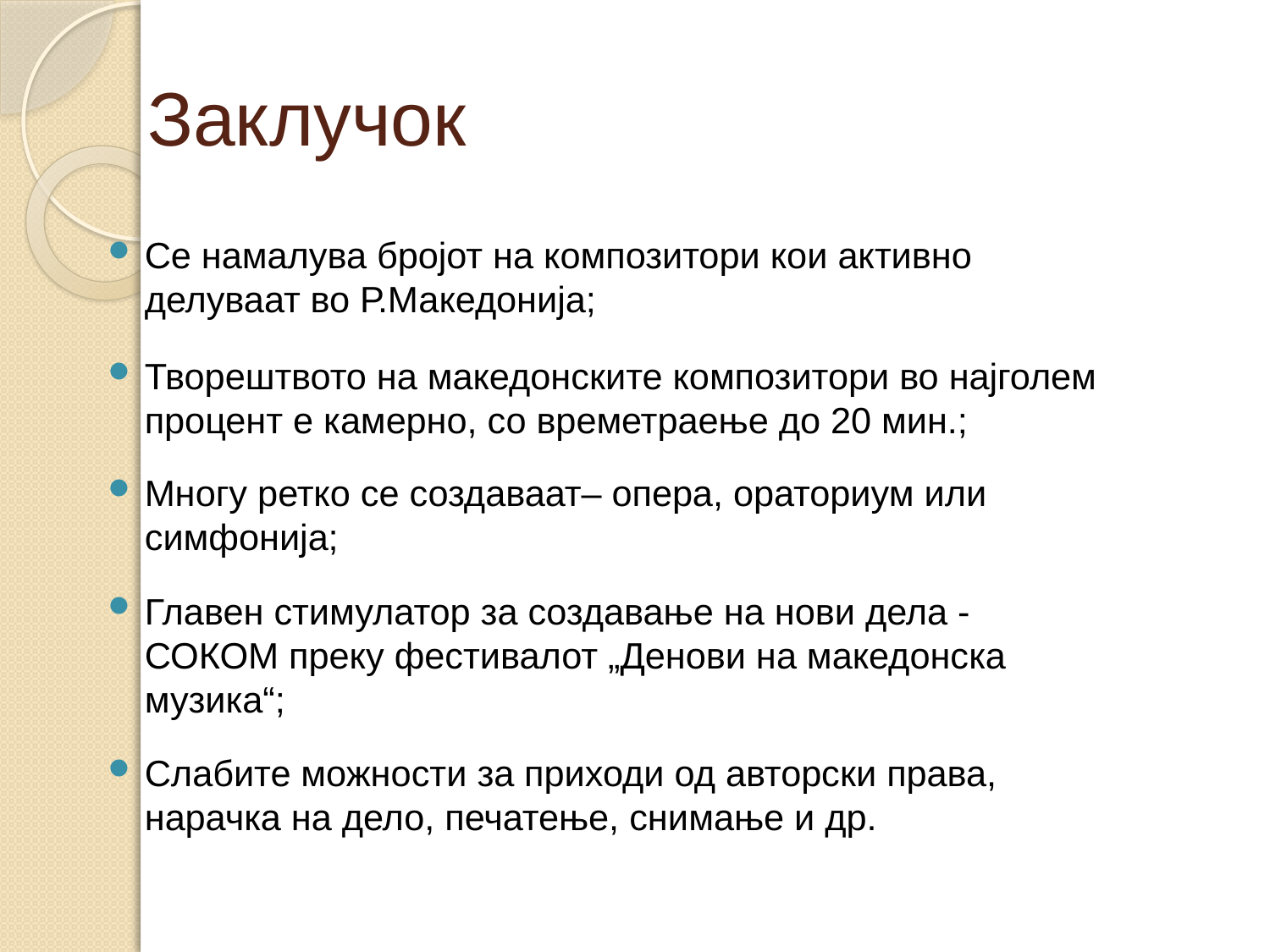

# Заклучок
Се намалува бројот на композитори кои активно делуваат во Р.Македонија;

Творештвото на македонските композитори во најголем процент е камерно, со времетраење до 20 мин.;

Многу ретко се создаваат– опера, ораториум или симфонија;

Главен стимулатор за создавање на нови дела - СОКОМ преку фестивалот „Денови на македонска музика“;

Слабите можности за приходи од авторски права, нарачка на дело, печатење, снимање и др.